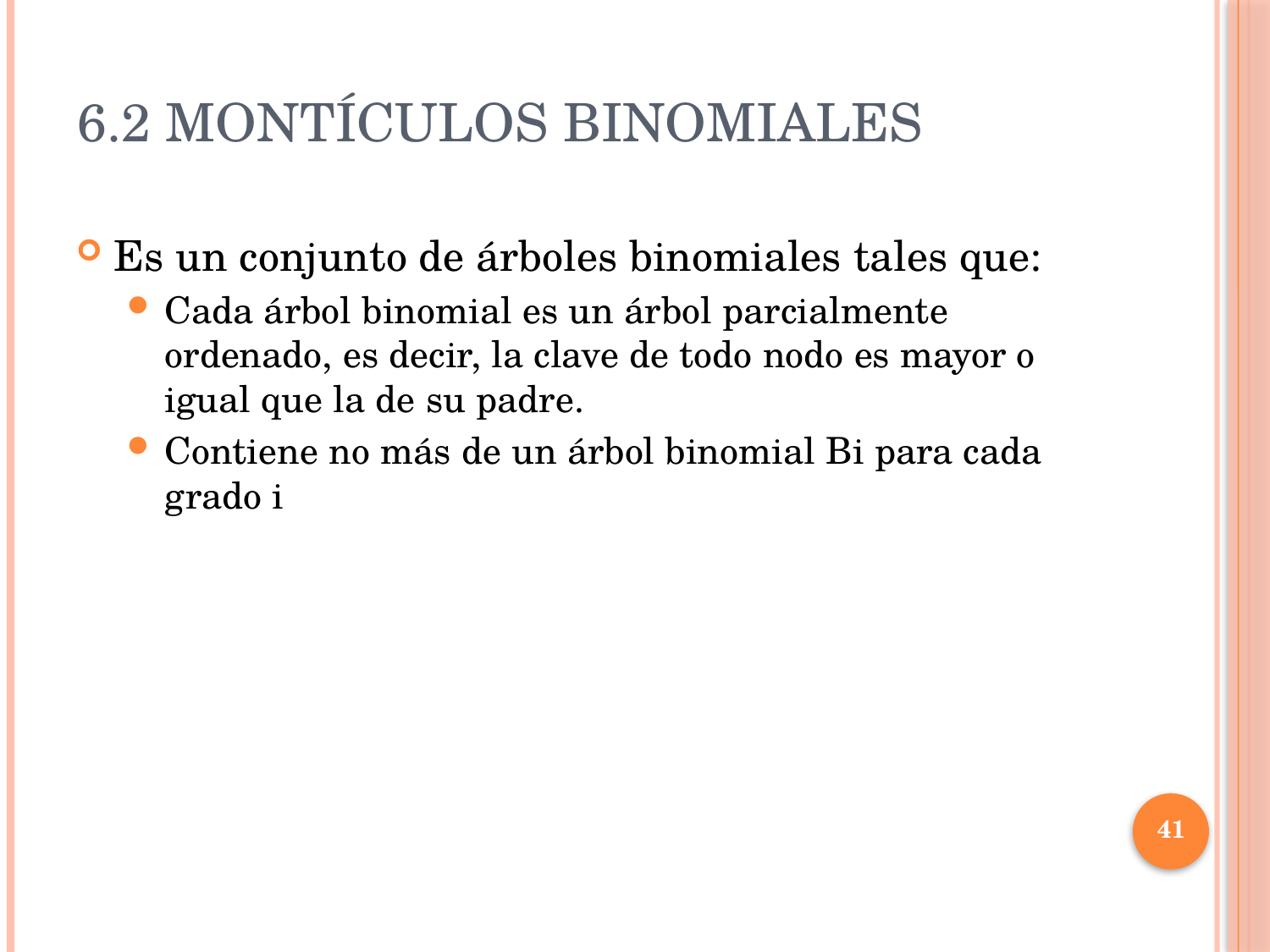

# 6.2 Montículos Binomiales
Es un conjunto de árboles binomiales tales que:
Cada árbol binomial es un árbol parcialmente ordenado, es decir, la clave de todo nodo es mayor o igual que la de su padre.
Contiene no más de un árbol binomial Bi para cada grado i

41